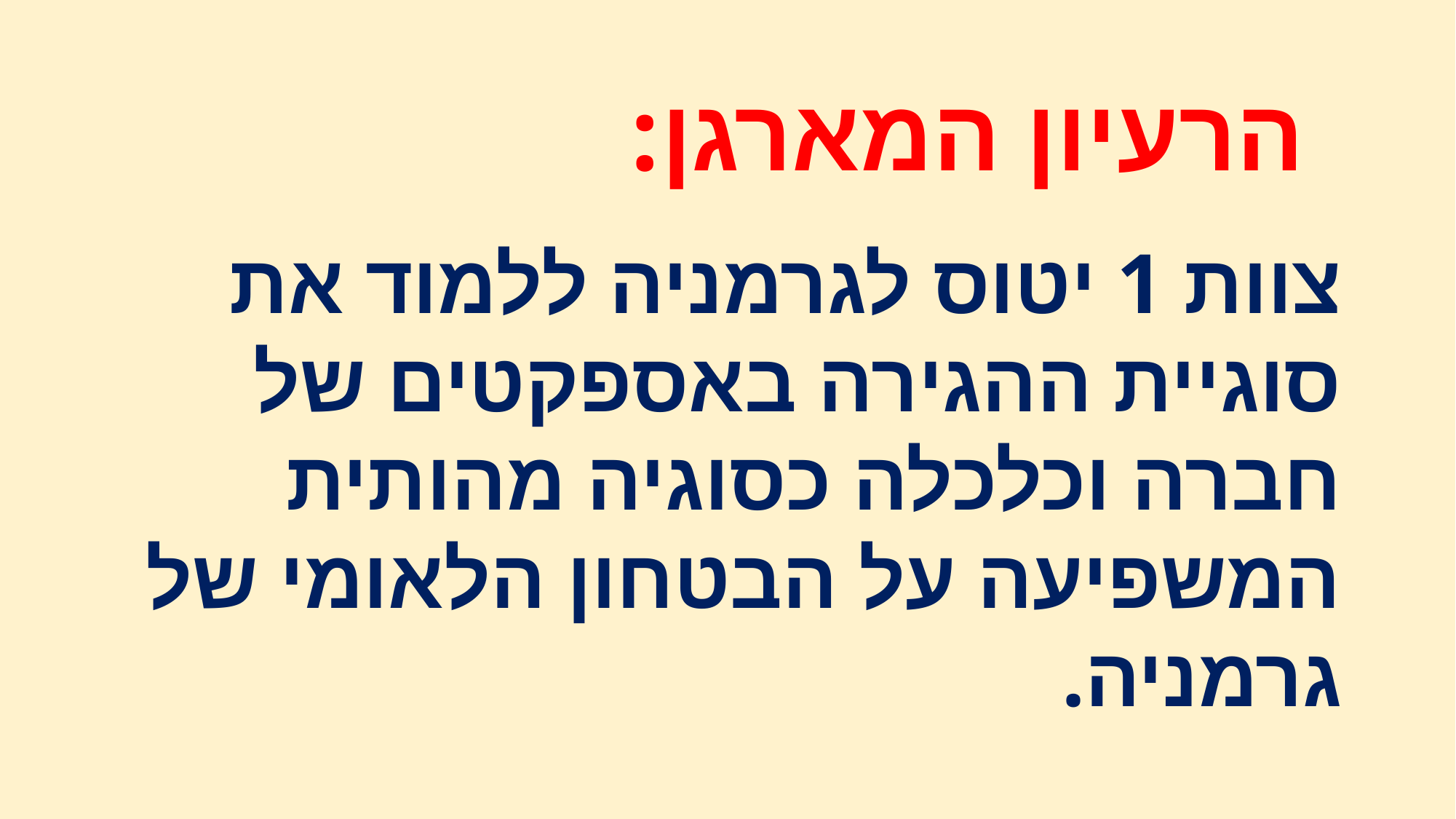

הרעיון המארגן:
צוות 1 יטוס לגרמניה ללמוד את סוגיית ההגירה באספקטים של חברה וכלכלה כסוגיה מהותית המשפיעה על הבטחון הלאומי של גרמניה.